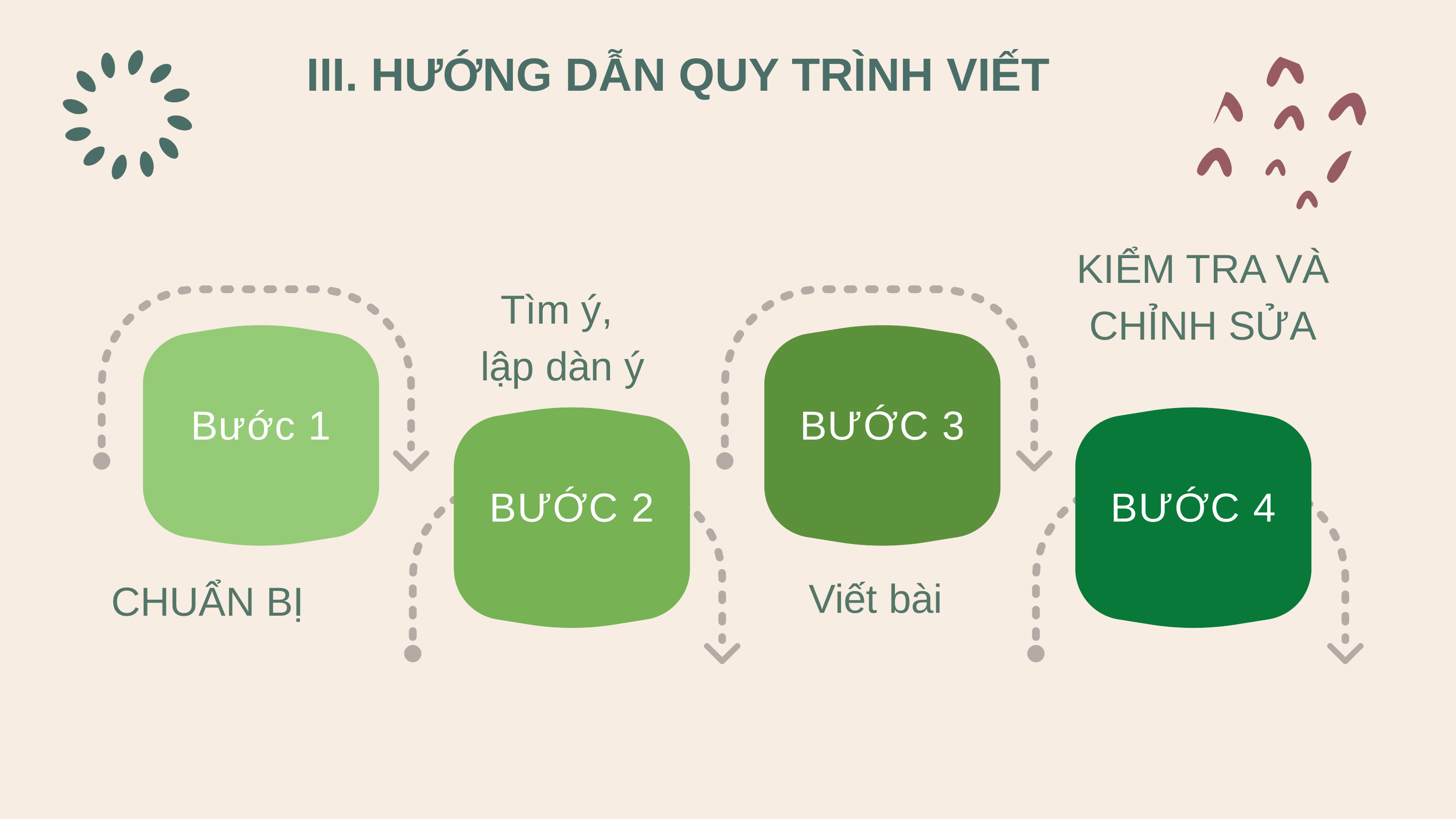

III. HƯỚNG DẪN QUY TRÌNH VIẾT

KIỂM TRA VÀ CHỈNH SỬA
Tìm ý,
lập dàn ý

Bước 1

BƯỚC 3

BƯỚC 2

BƯỚC 4

Viết bài
CHUẨN BỊ